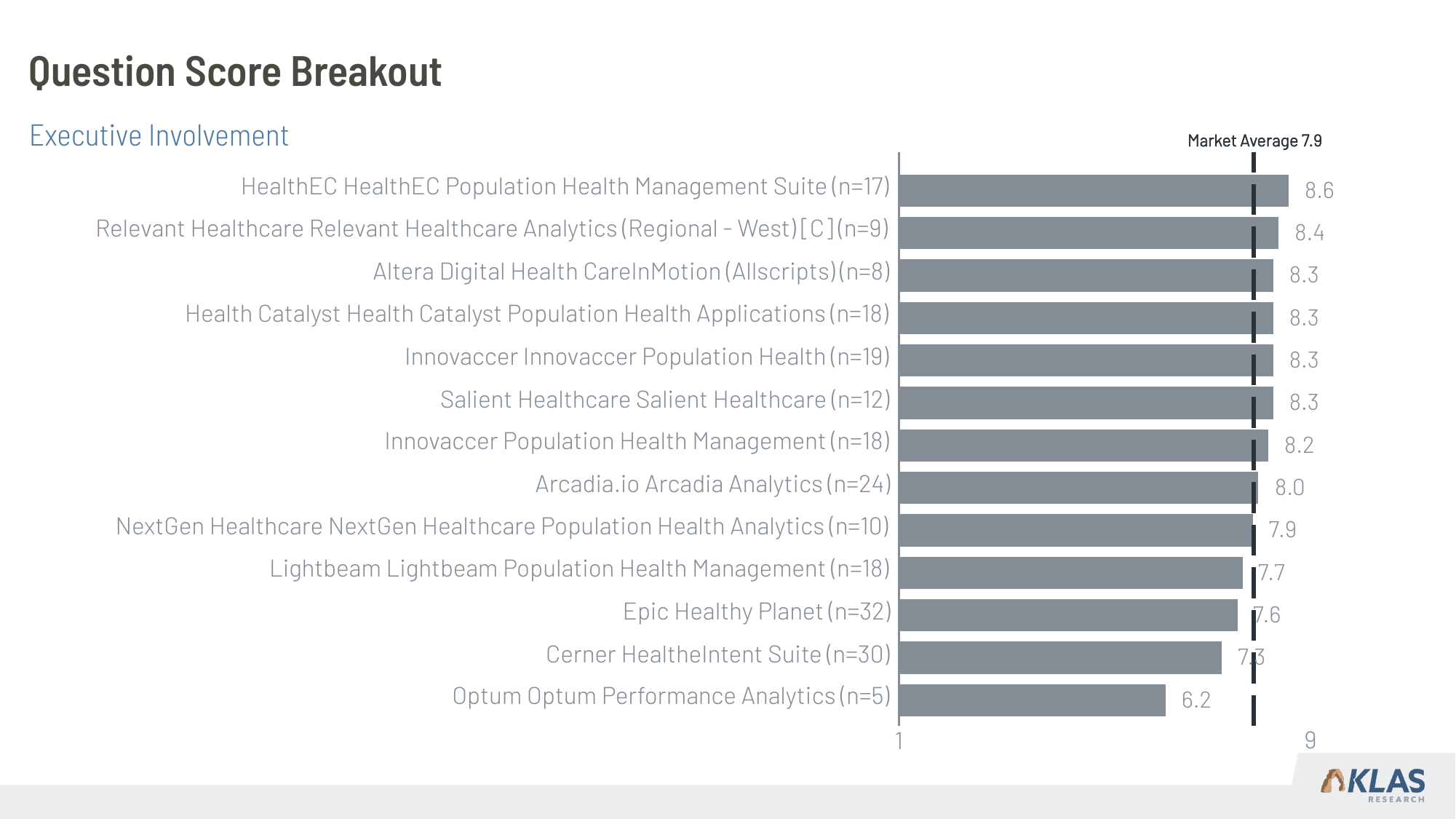

# Question Score Breakout
Executive Involvement
Market Average 7.9

HealthEC HealthEC Population Health Management Suite (n=17)
8.6

Relevant Healthcare Relevant Healthcare Analytics (Regional - West) [C] (n=9)
8.4

Altera Digital Health CareInMotion (Allscripts) (n=8)
8.3

Health Catalyst Health Catalyst Population Health Applications (n=18)
8.3

Innovaccer Innovaccer Population Health (n=19)
8.3

Salient Healthcare Salient Healthcare (n=12)
8.3

Innovaccer Population Health Management (n=18)
8.2

Arcadia.io Arcadia Analytics (n=24)
8.0

NextGen Healthcare NextGen Healthcare Population Health Analytics (n=10)
7.9

Lightbeam Lightbeam Population Health Management (n=18)
7.7

Epic Healthy Planet (n=32)
7.6

Cerner HealtheIntent Suite (n=30)
7.3

Optum Optum Performance Analytics (n=5)
6.2
9
1